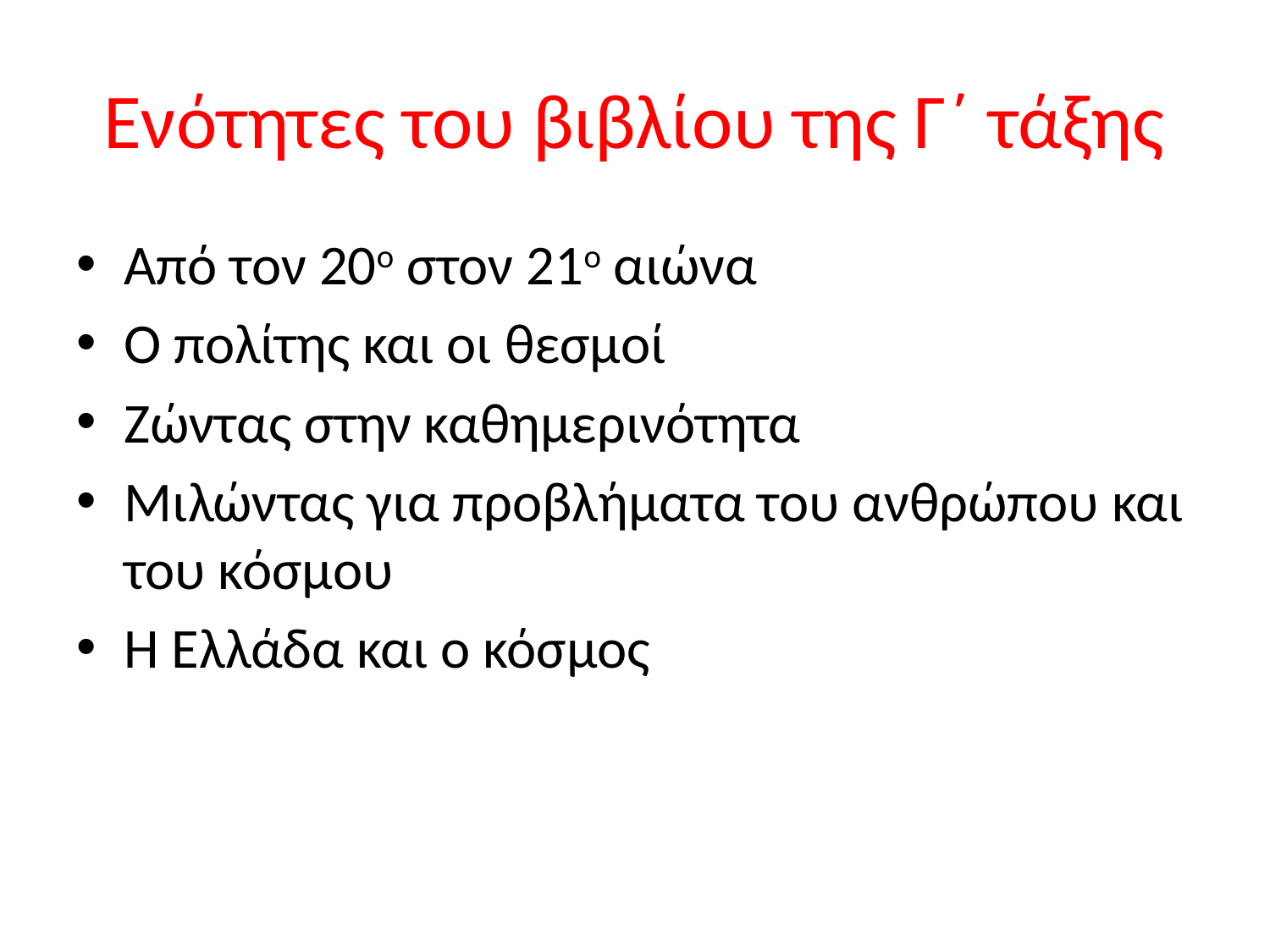

# Ενότητες του βιβλίου της Γ΄ τάξης
Από τον 20ο στον 21ο αιώνα
Ο πολίτης και οι θεσμοί
Ζώντας στην καθημερινότητα
Μιλώντας για προβλήματα του ανθρώπου και του κόσμου
Η Ελλάδα και ο κόσμος